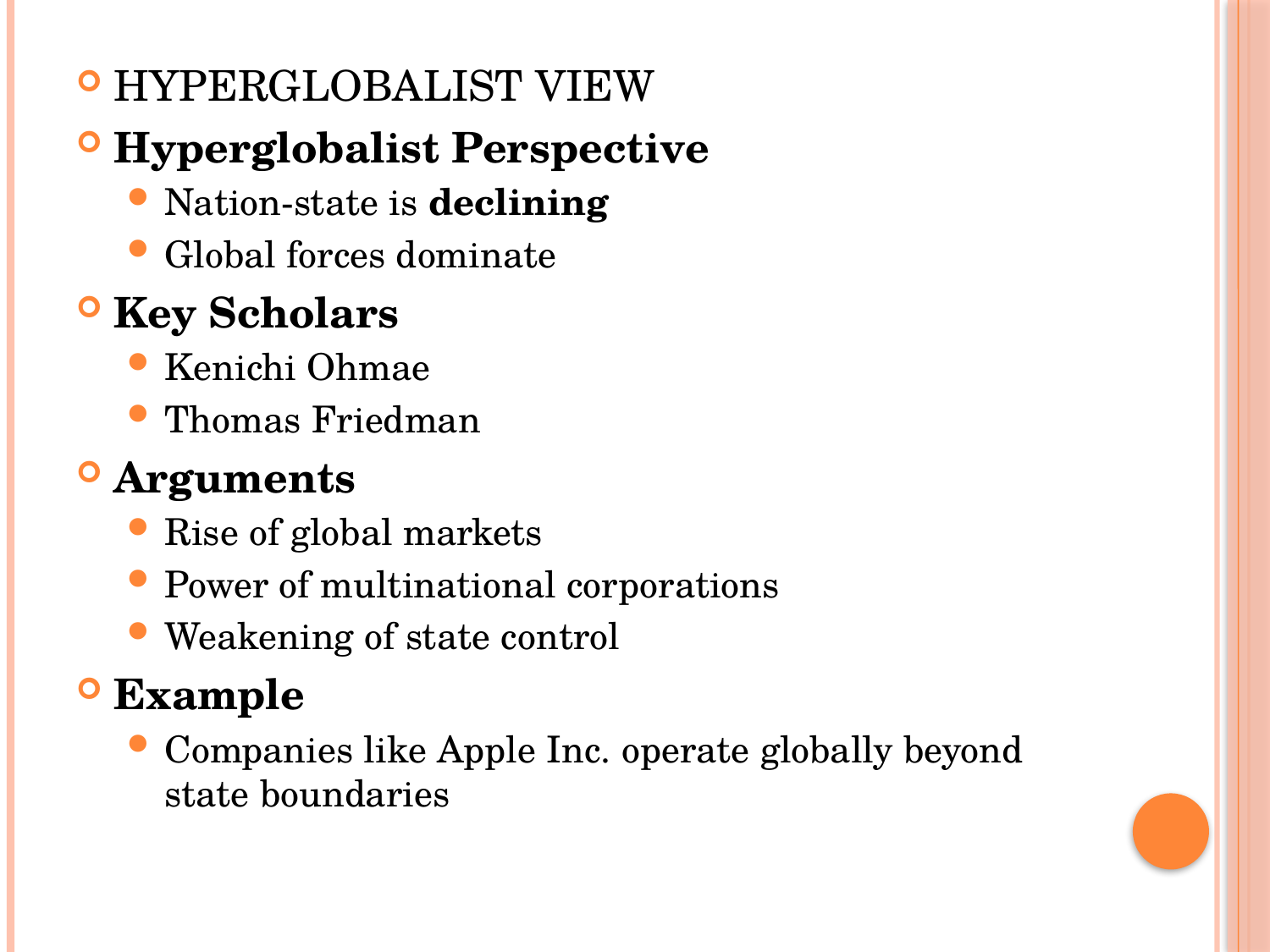

HYPERGLOBALIST VIEW
Hyperglobalist Perspective
Nation-state is declining
Global forces dominate
Key Scholars
Kenichi Ohmae
Thomas Friedman
Arguments
Rise of global markets
Power of multinational corporations
Weakening of state control
Example
Companies like Apple Inc. operate globally beyond state boundaries